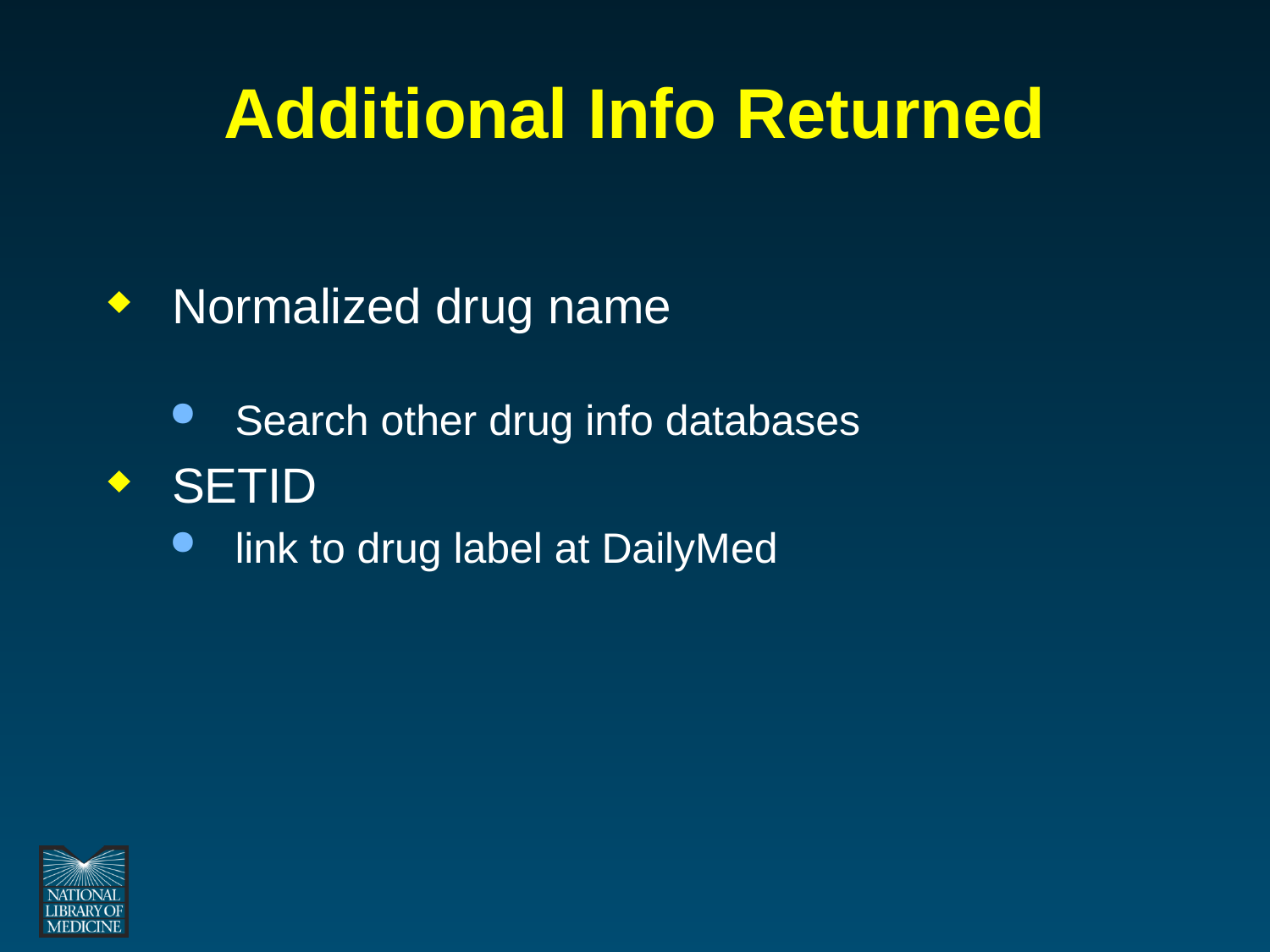

# Additional Info Returned
Normalized drug name
Search other drug info databases
SETID
link to drug label at DailyMed